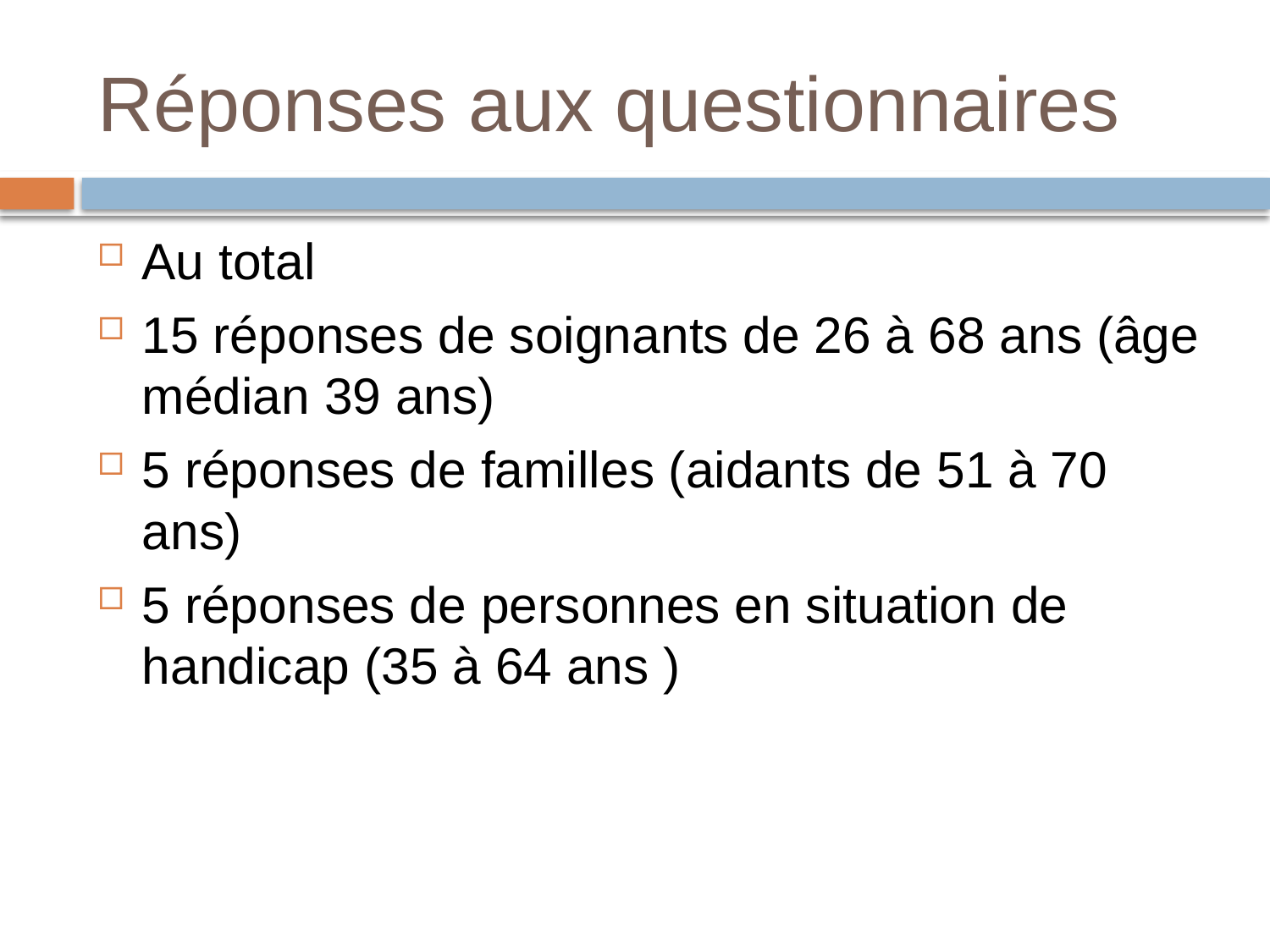

# Réponses aux questionnaires
Au total
15 réponses de soignants de 26 à 68 ans (âge médian 39 ans)
5 réponses de familles (aidants de 51 à 70 ans)
5 réponses de personnes en situation de handicap (35 à 64 ans )